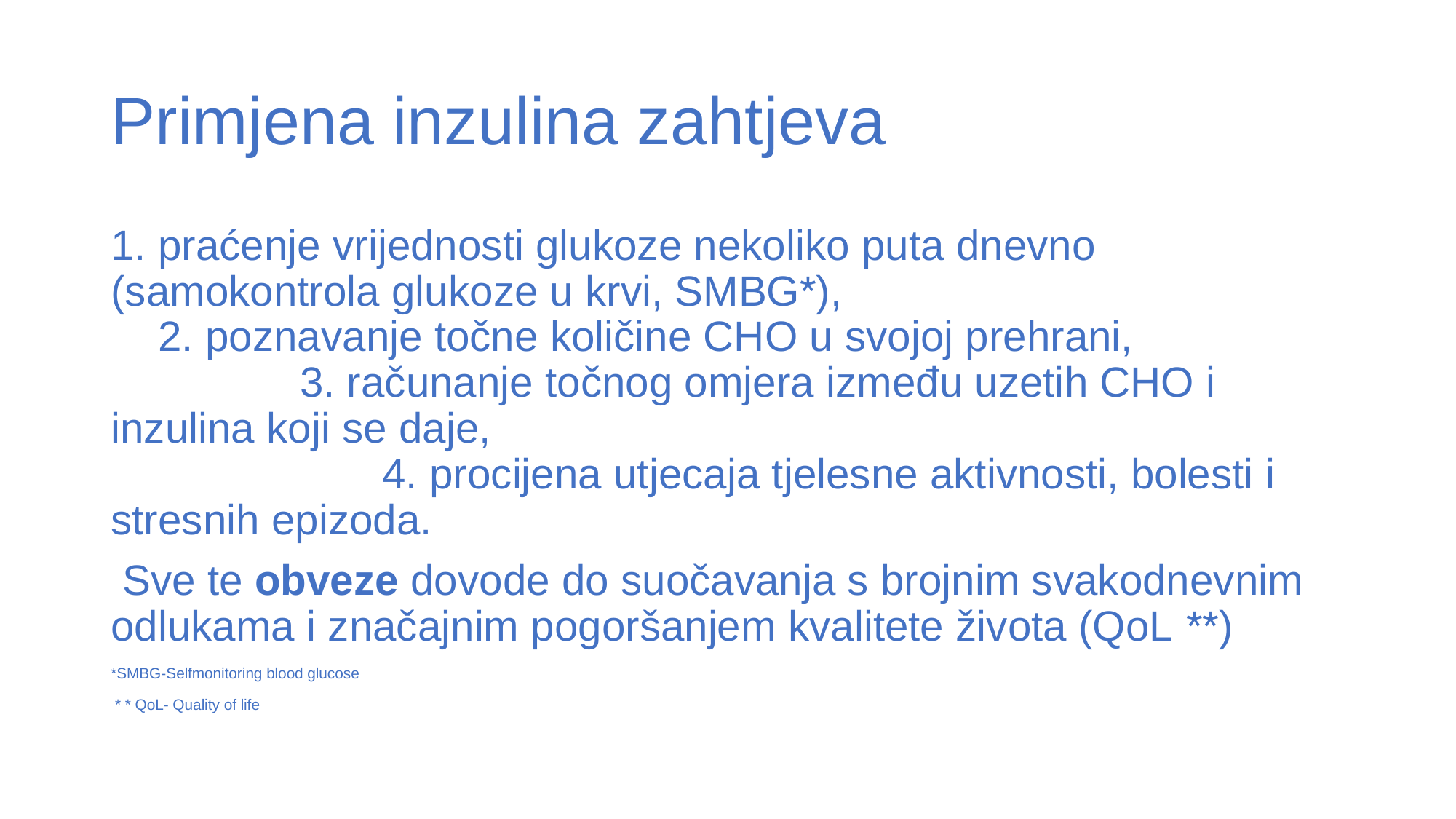

# Primjena inzulina zahtjeva
1. praćenje vrijednosti glukoze nekoliko puta dnevno  (samokontrola glukoze u krvi, SMBG*),                                               2. poznavanje točne količine CHO u svojoj prehrani,                                  3. računanje točnog omjera između uzetih CHO i inzulina koji se daje,                                                                                                4. procijena utjecaja tjelesne aktivnosti, bolesti i stresnih epizoda.
 Sve te obveze dovode do suočavanja s brojnim svakodnevnim odlukama i značajnim pogoršanjem kvalitete života (QoL **)
*SMBG-Selfmonitoring blood glucose
 * * QoL- Quality of life